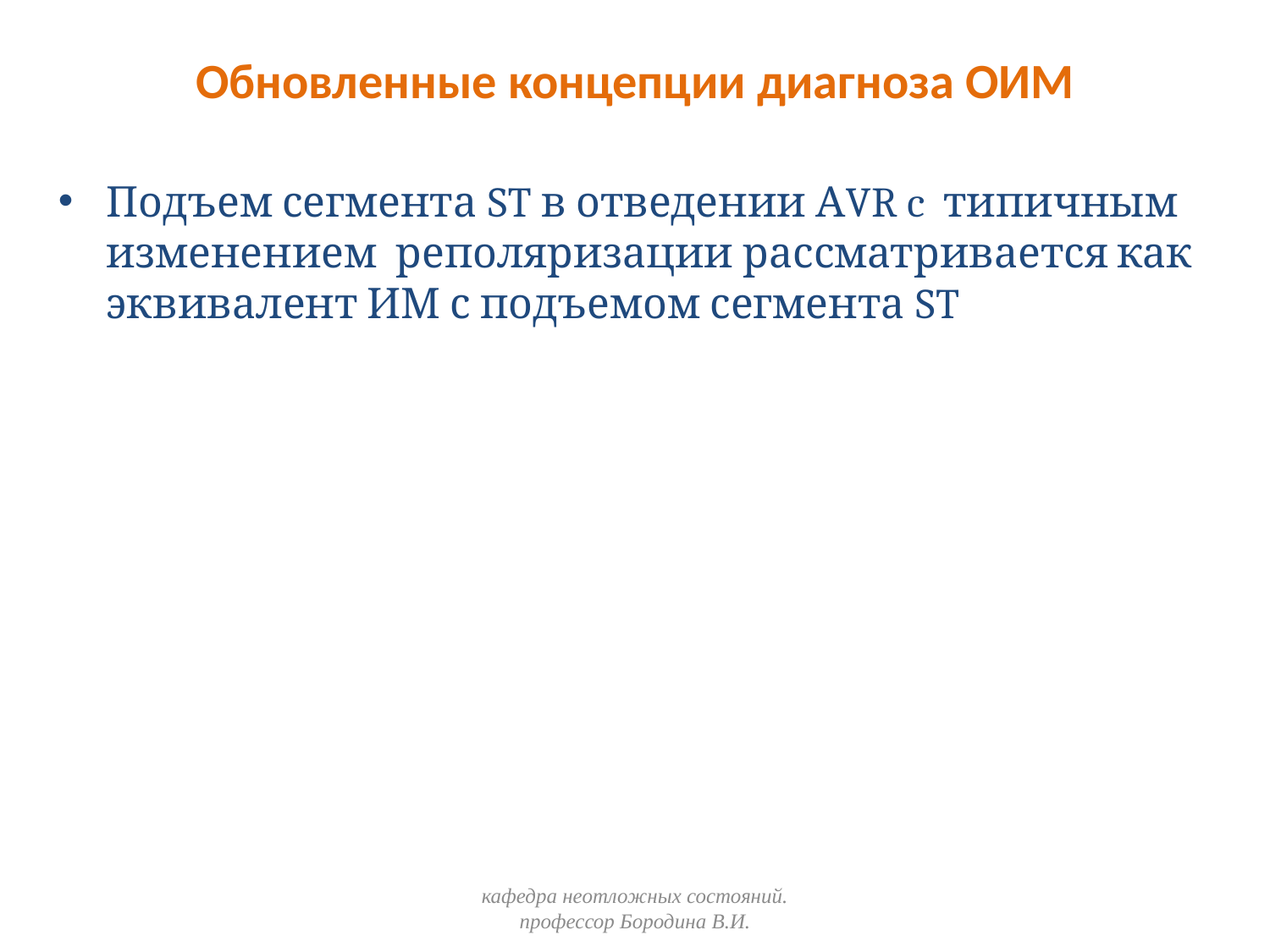

# Обновленные концепции диагноза ОИМ
Подъем сегмента ST в отведении АVR c  типичным изменением  реполяризации рассматривается как эквивалент ИМ с подъемом сегмента ST
кафедра неотложных состояний. профессор Бородина В.И.